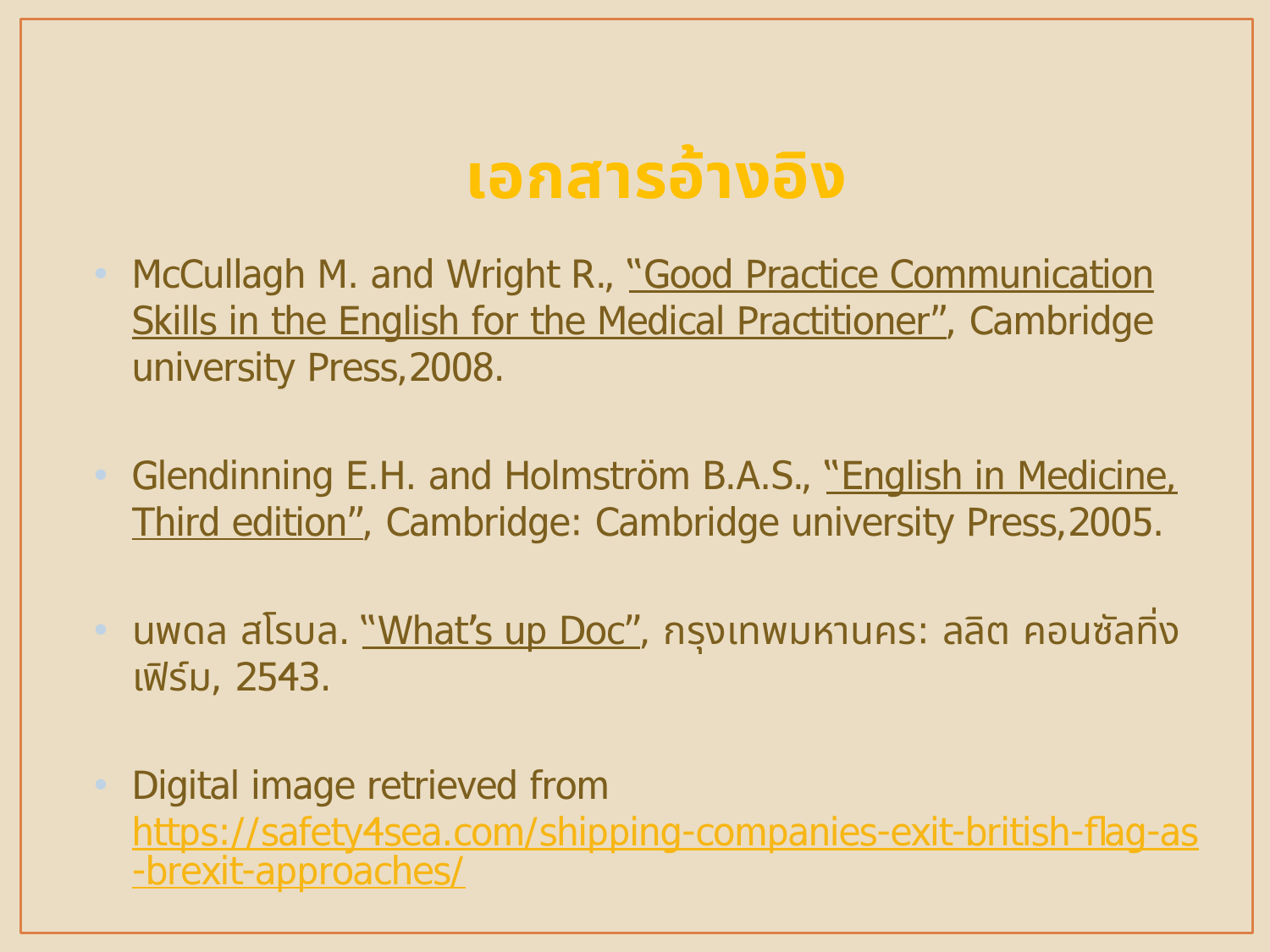

เอกสารอ้างอิง
McCullagh M. and Wright R., “Good Practice Communication Skills in the English for the Medical Practitioner”, Cambridge university Press,2008.

Glendinning E.H. and Holmström B.A.S., “English in Medicine, Third edition”, Cambridge: Cambridge university Press,2005.

นพดล สโรบล. “What’s up Doc”, กรุงเทพมหานคร: ลลิต คอนซัลทิ่ง เฟิร์ม, 2543.

Digital image retrieved from https://safety4sea.com/shipping-companies-exit-british-flag-as-brexit-approaches/